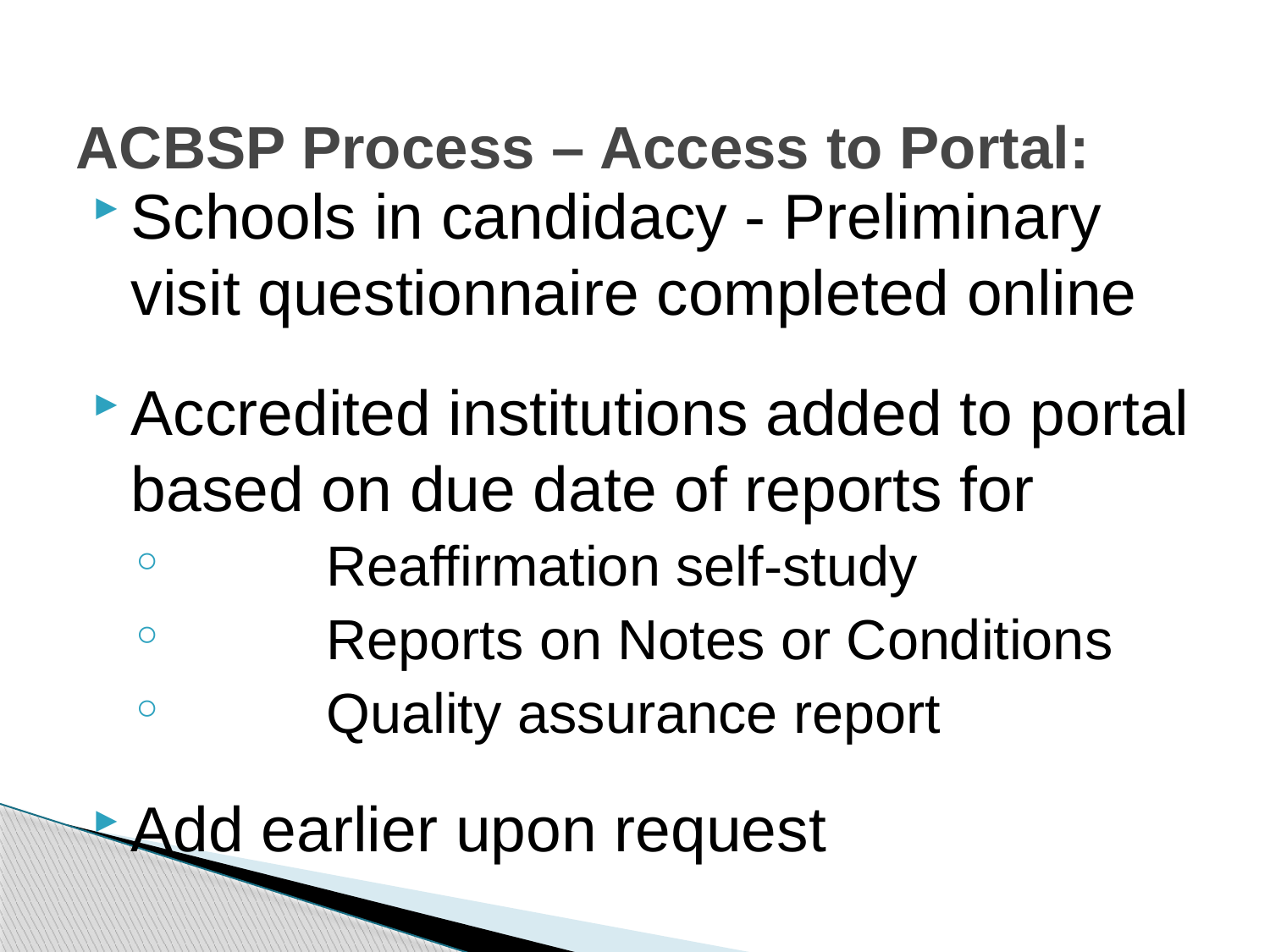

# ACBSP Process – Access to Portal:
Schools in candidacy - Preliminary visit questionnaire completed online

Accredited institutions added to portal based on due date of reports for
	Reaffirmation self-study
	Reports on Notes or Conditions
	Quality assurance report

Add earlier upon request